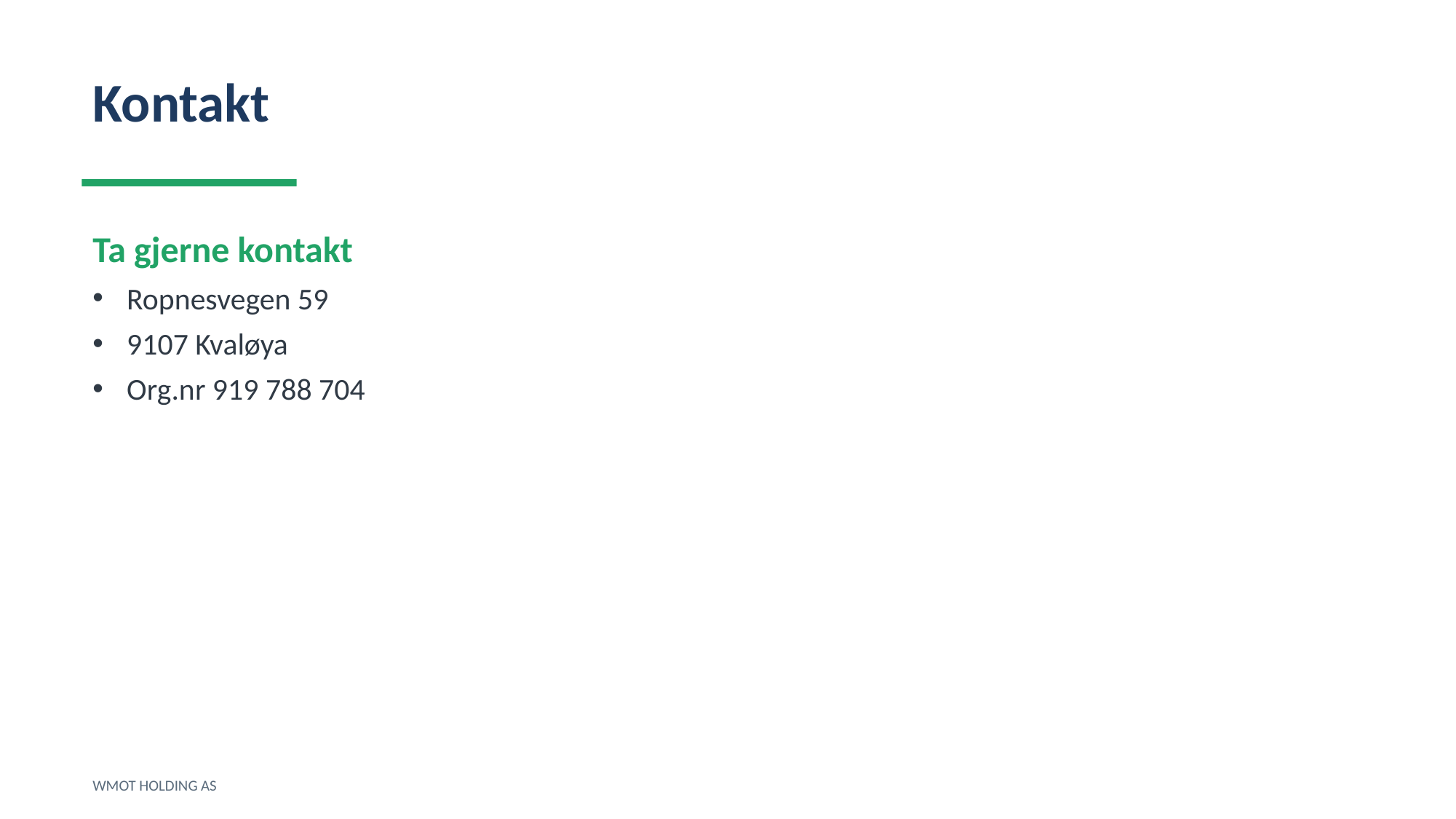

Kontakt

Ta gjerne kontakt
Ropnesvegen 59
9107 Kvaløya
Org.nr 919 788 704
WMOT HOLDING AS